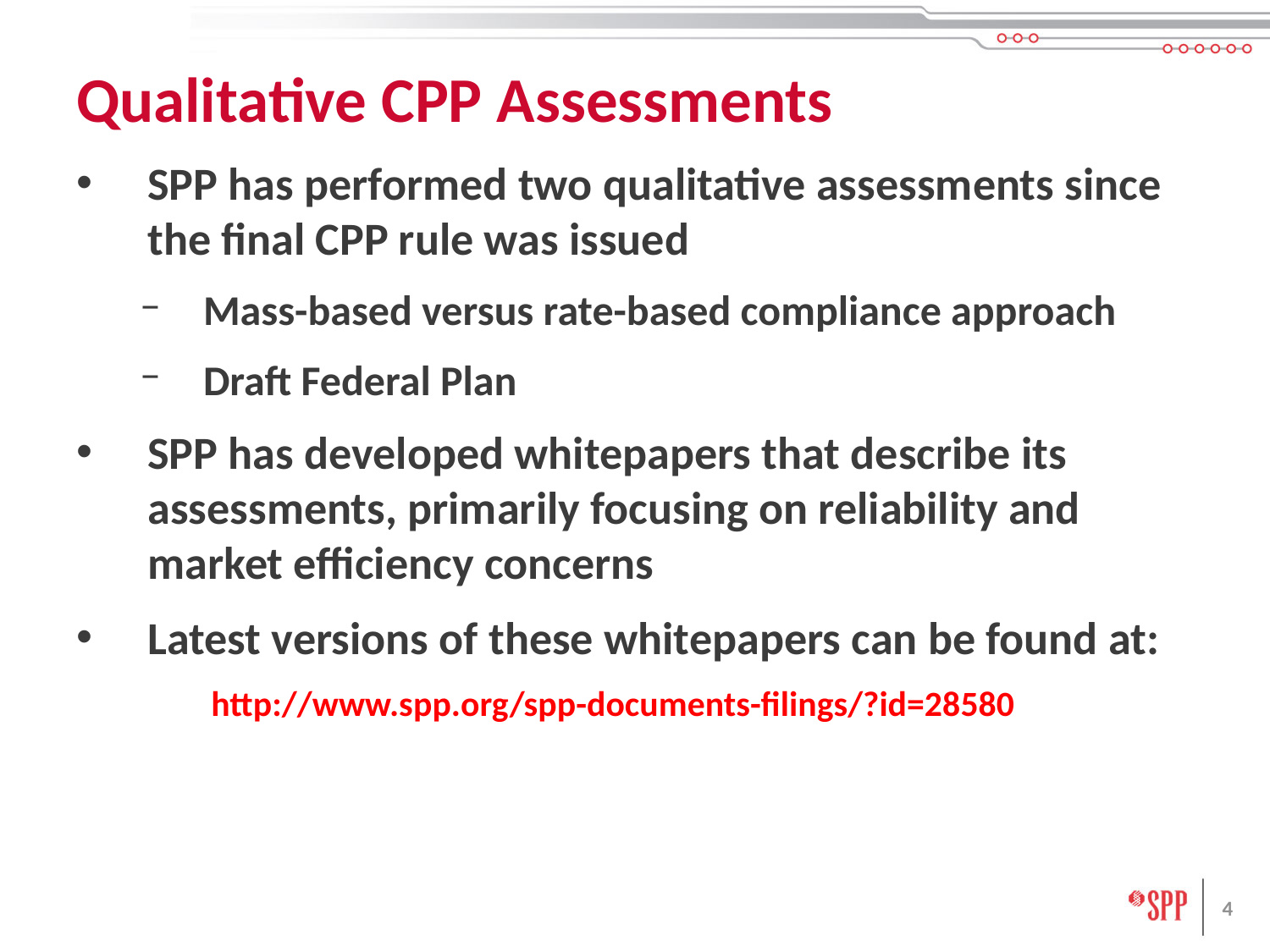

# Qualitative CPP Assessments
SPP has performed two qualitative assessments since the final CPP rule was issued
Mass-based versus rate-based compliance approach
Draft Federal Plan
SPP has developed whitepapers that describe its assessments, primarily focusing on reliability and market efficiency concerns
Latest versions of these whitepapers can be found at:
http://www.spp.org/spp-documents-filings/?id=28580
4